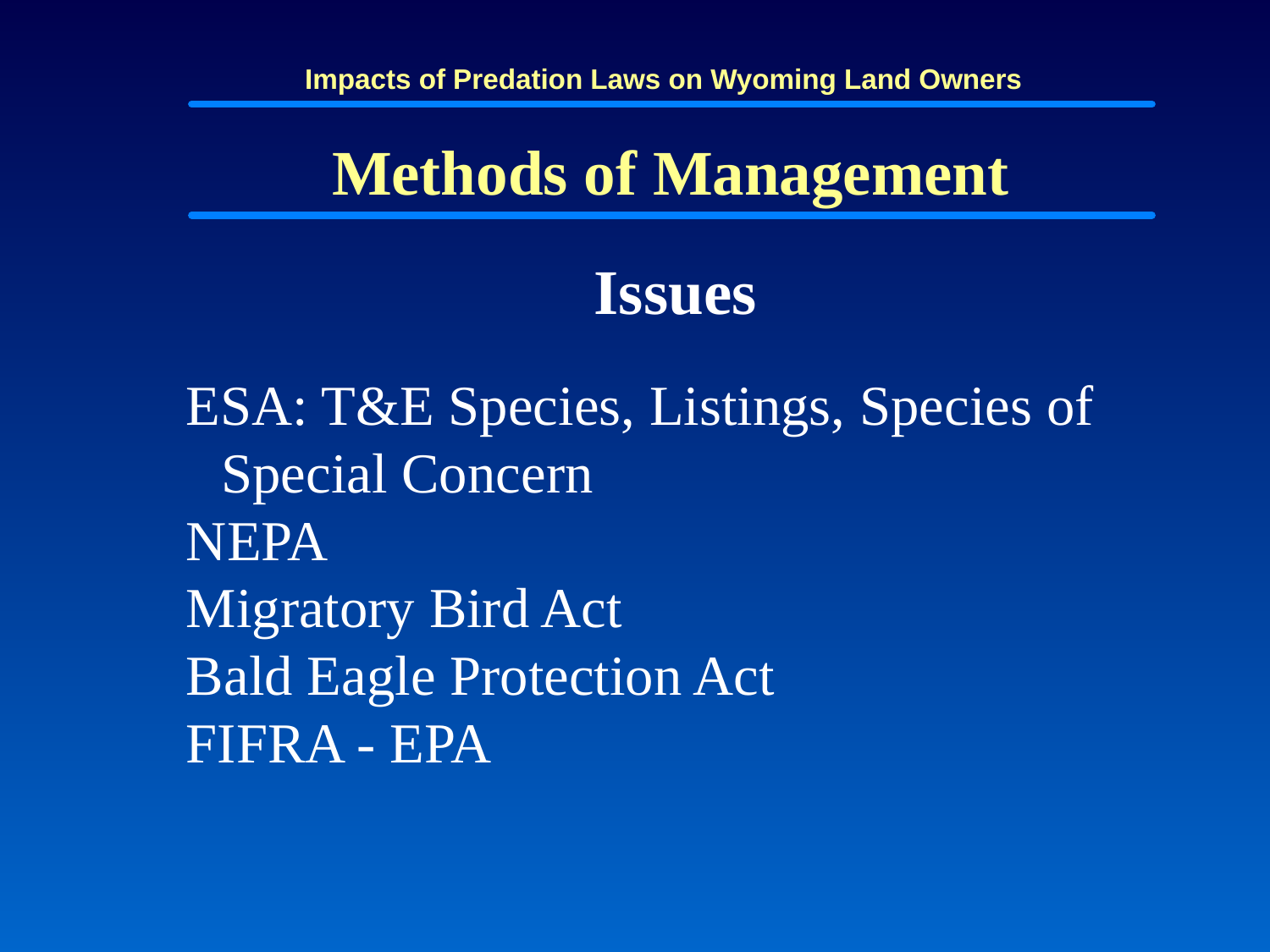

Impacts of Predation Laws on Wyoming Land Owners

Methods of Management

Issues
ESA: T&E Species, Listings, Species of Special Concern
NEPA
Migratory Bird Act
Bald Eagle Protection Act
FIFRA - EPA